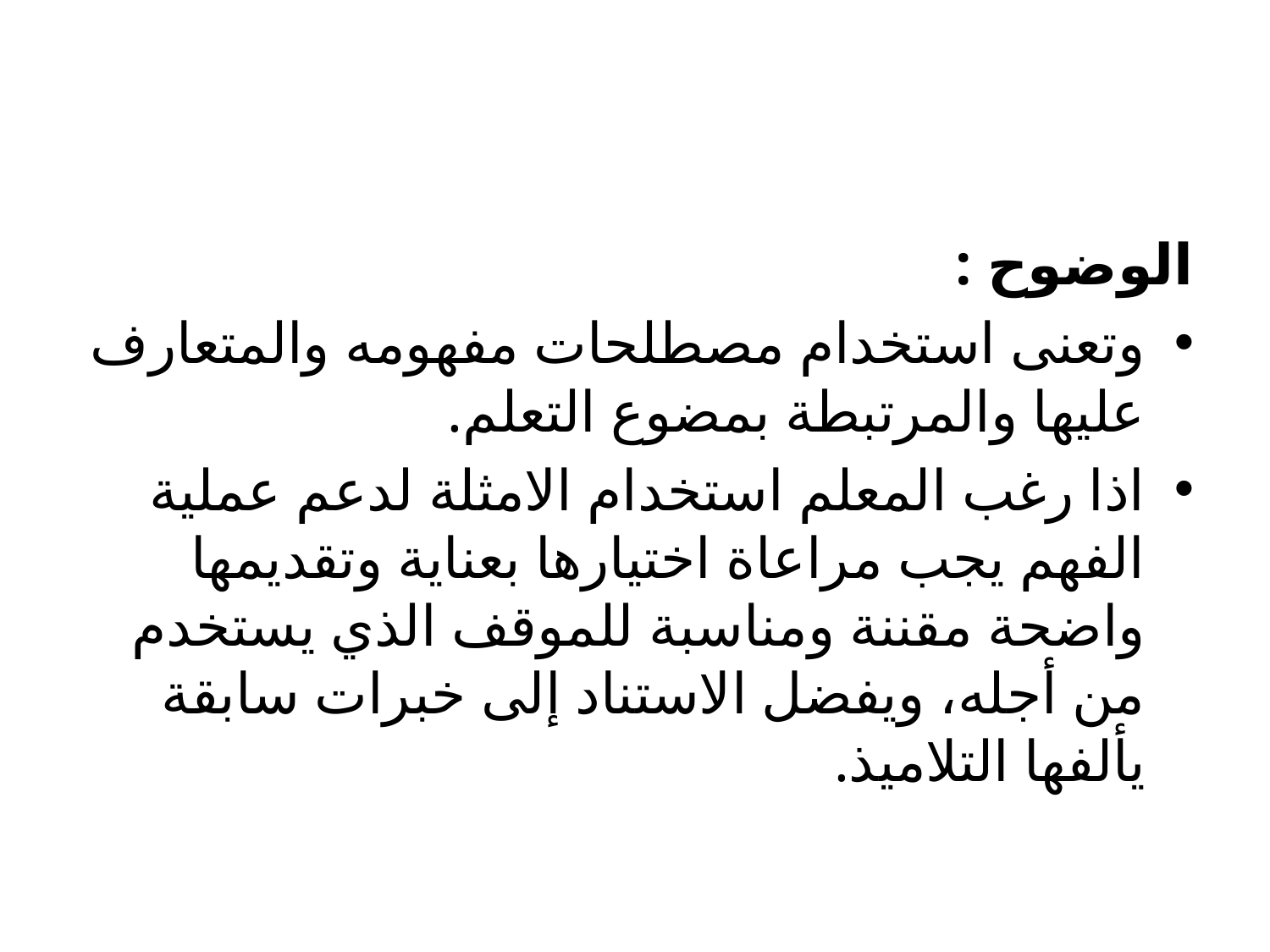

#
الوضوح :
وتعنى استخدام مصطلحات مفهومه والمتعارف عليها والمرتبطة بمضوع التعلم.
اذا رغب المعلم استخدام الامثلة لدعم عملية الفهم يجب مراعاة اختيارها بعناية وتقديمها واضحة مقننة ومناسبة للموقف الذي يستخدم من أجله، ويفضل الاستناد إلى خبرات سابقة يألفها التلاميذ.